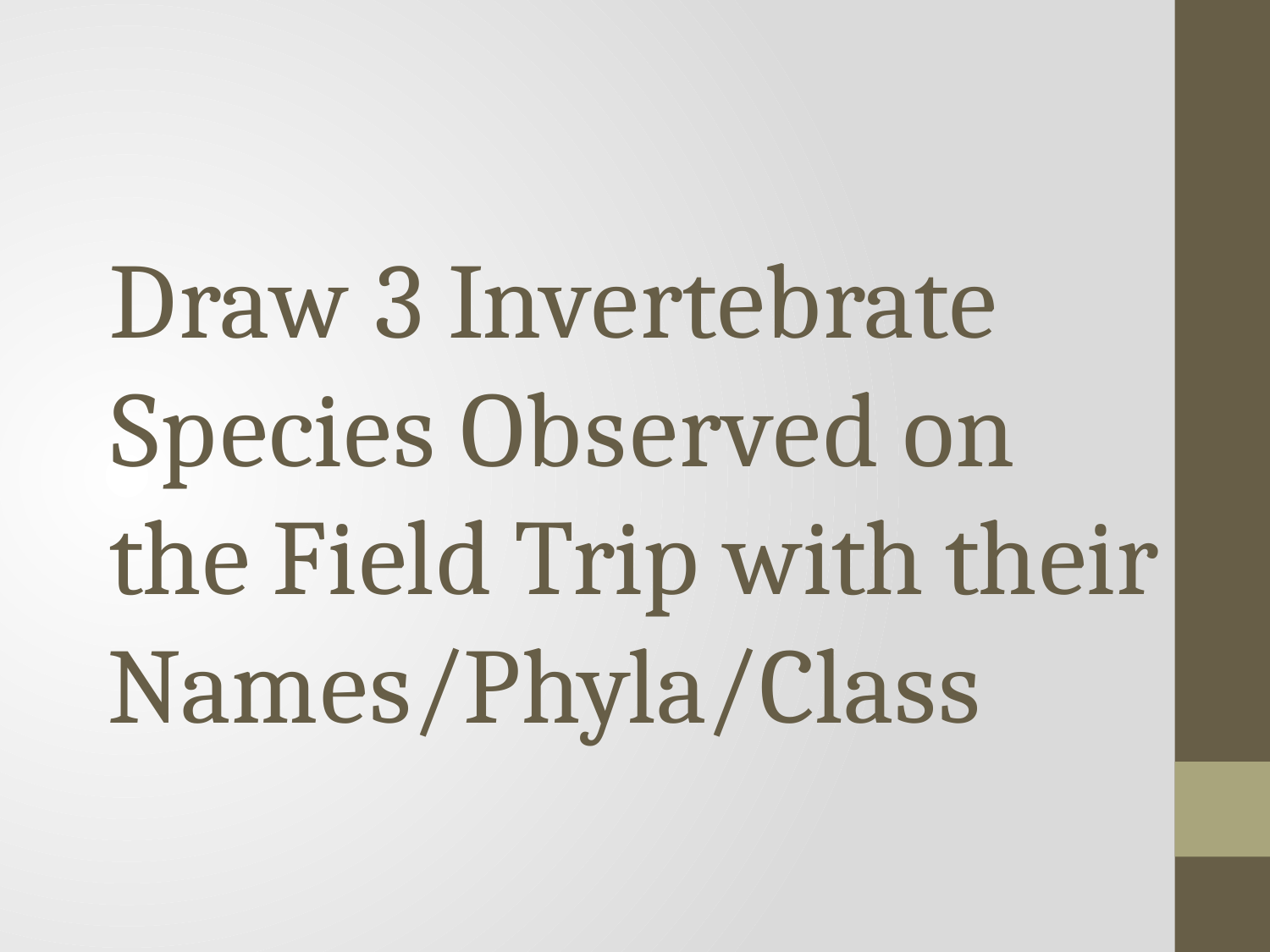

# Draw 3 Invertebrate Species Observed on the Field Trip with their Names/Phyla/Class